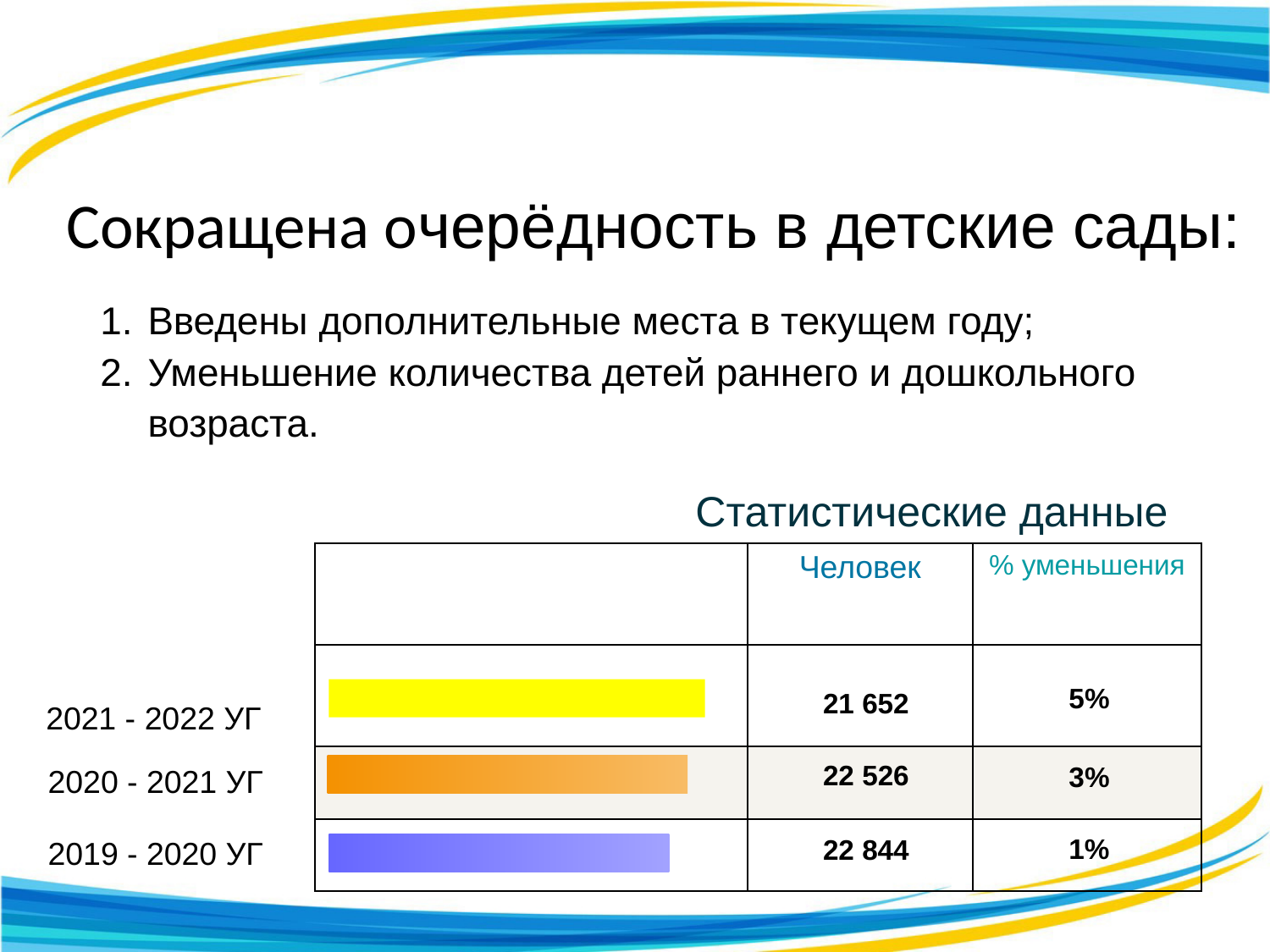

# Сокращена очерёдность в детские сады:
Введены дополнительные места в текущем году;
Уменьшение количества детей раннего и дошкольного возраста.
Статистические данные
|  | Человек | % уменьшения |
| --- | --- | --- |
|  |  |  |
|  |  |  |
|  |  |  |
5%

21 652
2021 - 2022 УГ
22 526
3%
2020 - 2021 УГ

1%
22 844
2019 - 2020 УГ